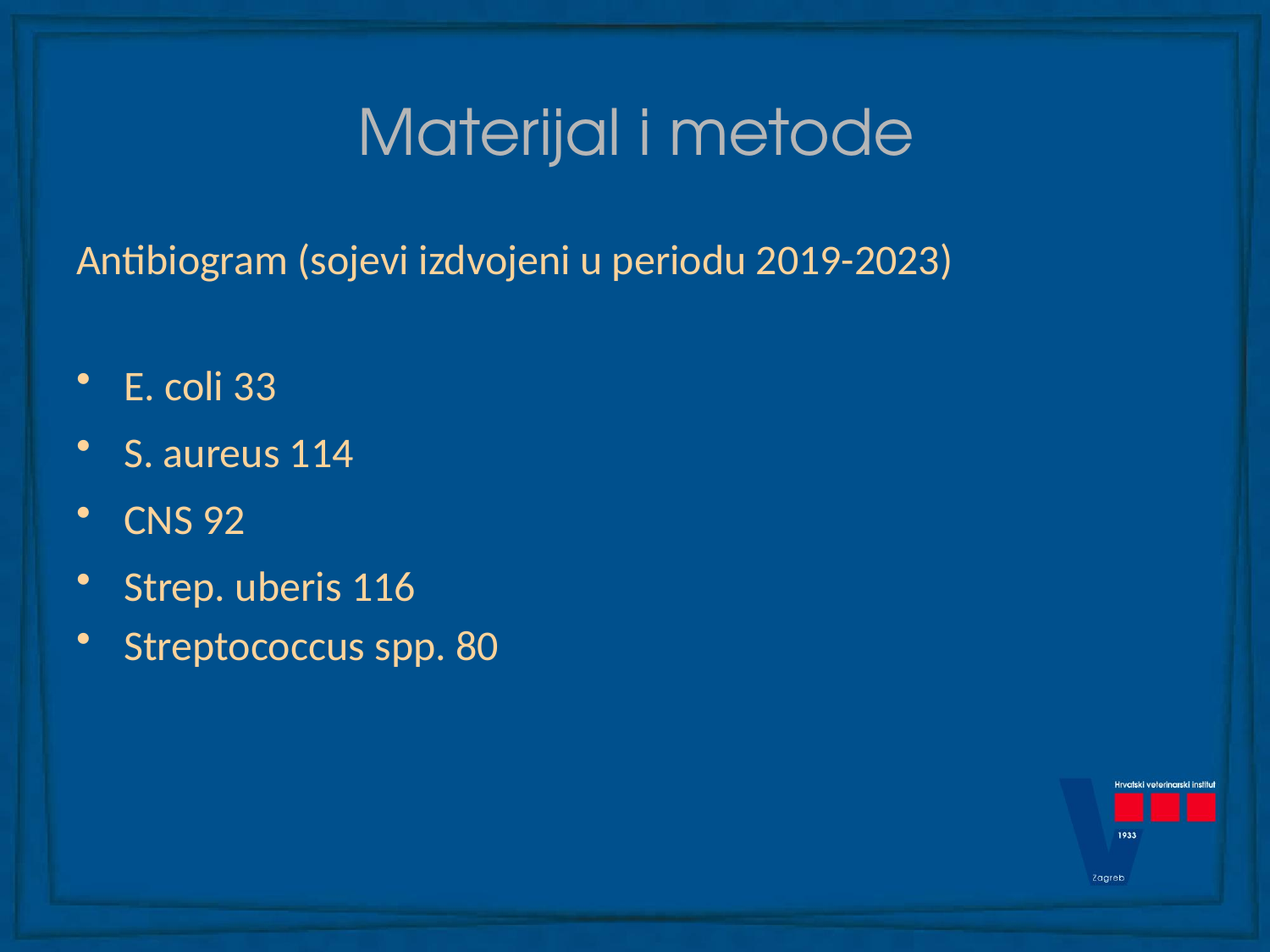

# Materijal i metode
Antibiogram (sojevi izdvojeni u periodu 2019-2023)

E. coli 33
S. aureus 114
CNS 92
Strep. uberis 116
Streptococcus spp. 80